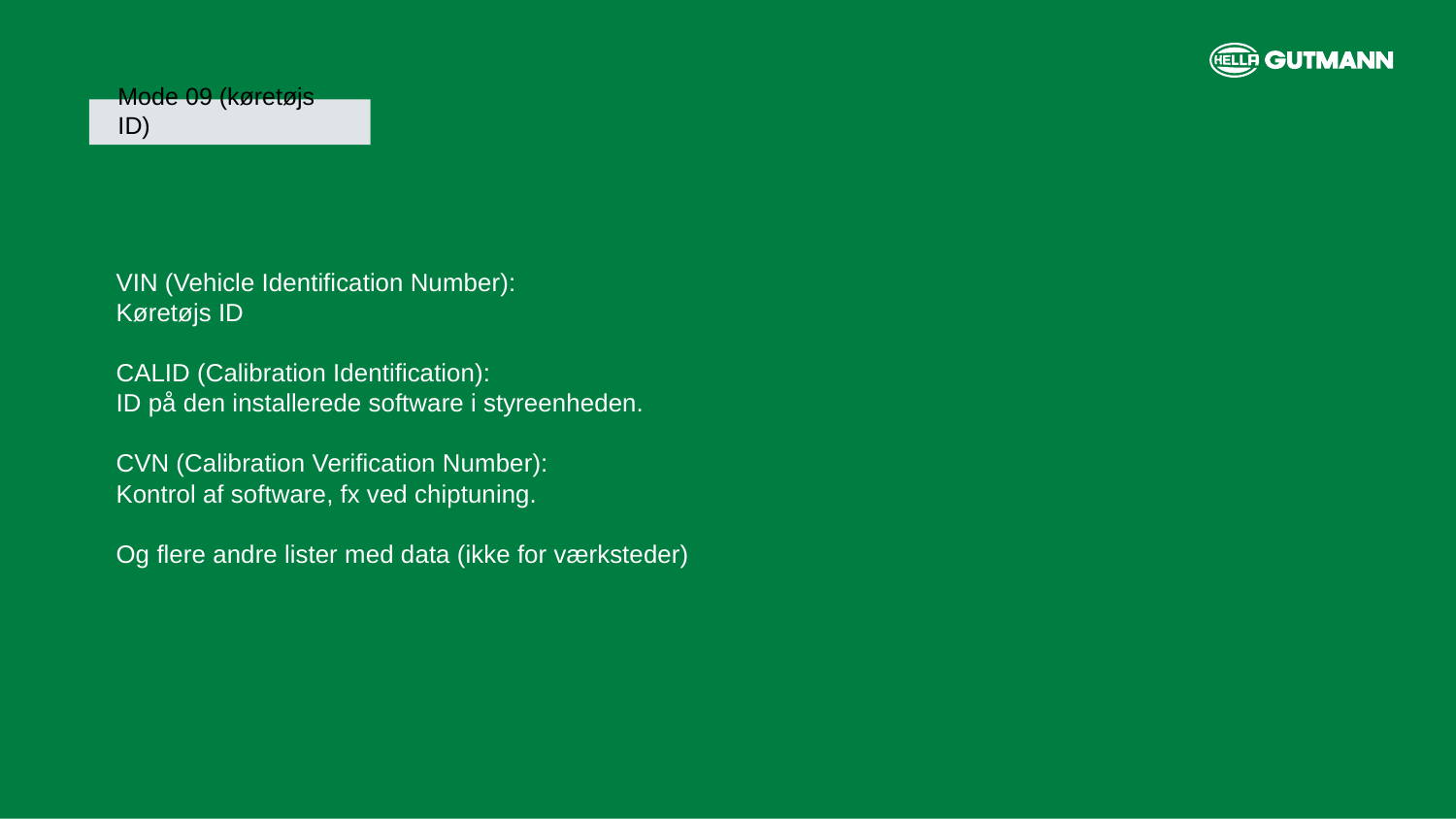

Mode 09 (køretøjs ID)
VIN (Vehicle Identification Number):
Køretøjs ID

CALID (Calibration Identification):
ID på den installerede software i styreenheden.

CVN (Calibration Verification Number):
Kontrol af software, fx ved chiptuning.

Og flere andre lister med data (ikke for værksteder)
Hella Gutmann  |  Name
35